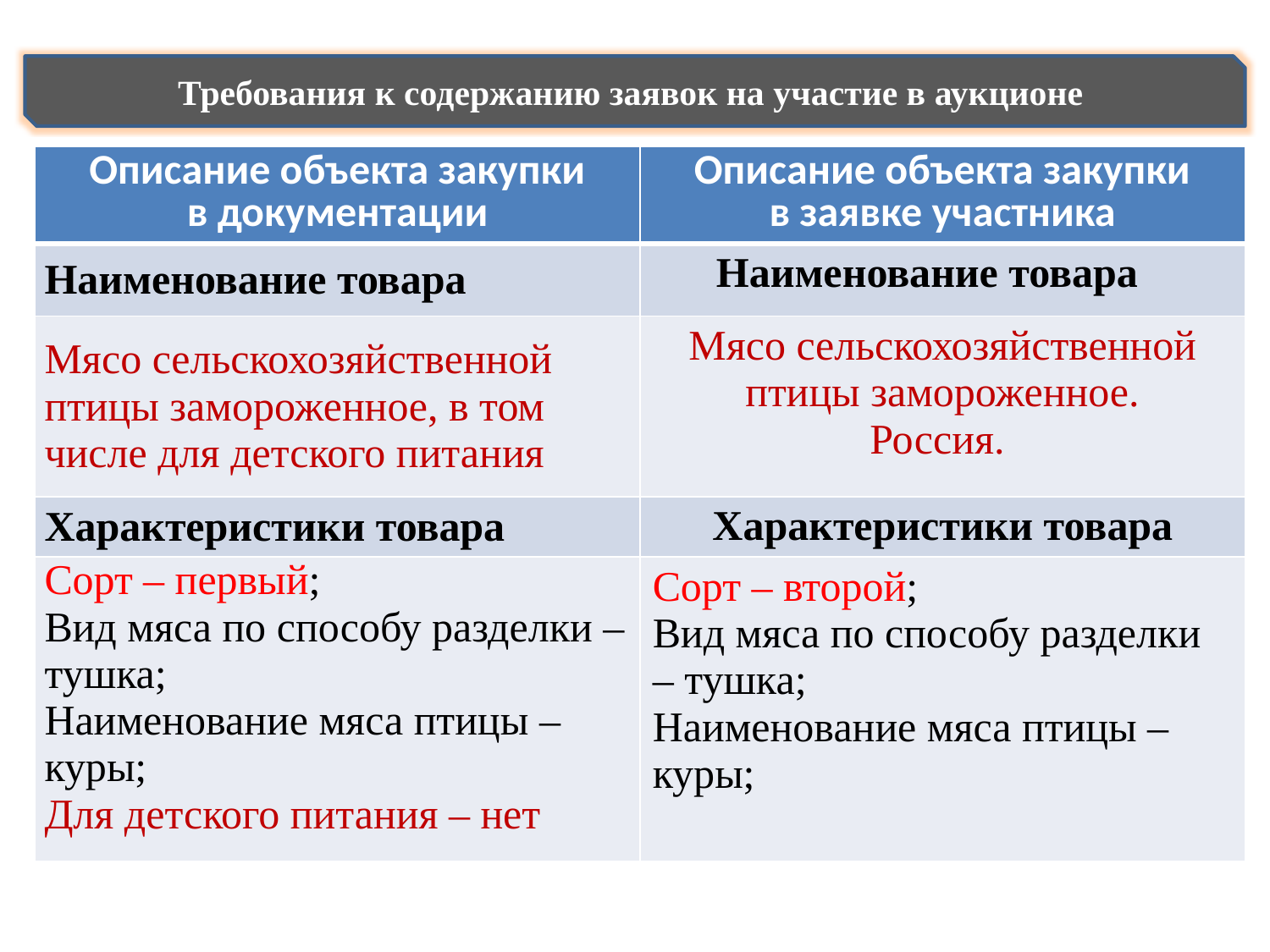

Требования к содержанию заявок на участие в аукционе
| Описание объекта закупки в документации | Описание объекта закупки в заявке участника |
| --- | --- |
| Наименование товара | Наименование товара |
| Мясо сельскохозяйственной птицы замороженное, в том числе для детского питания | Мясо сельскохозяйственной птицы замороженное. Россия. |
| Характеристики товара | Характеристики товара |
| Сорт – первый; Вид мяса по способу разделки – тушка; Наименование мяса птицы – куры; Для детского питания – нет | Сорт – второй; Вид мяса по способу разделки – тушка; Наименование мяса птицы – куры; |